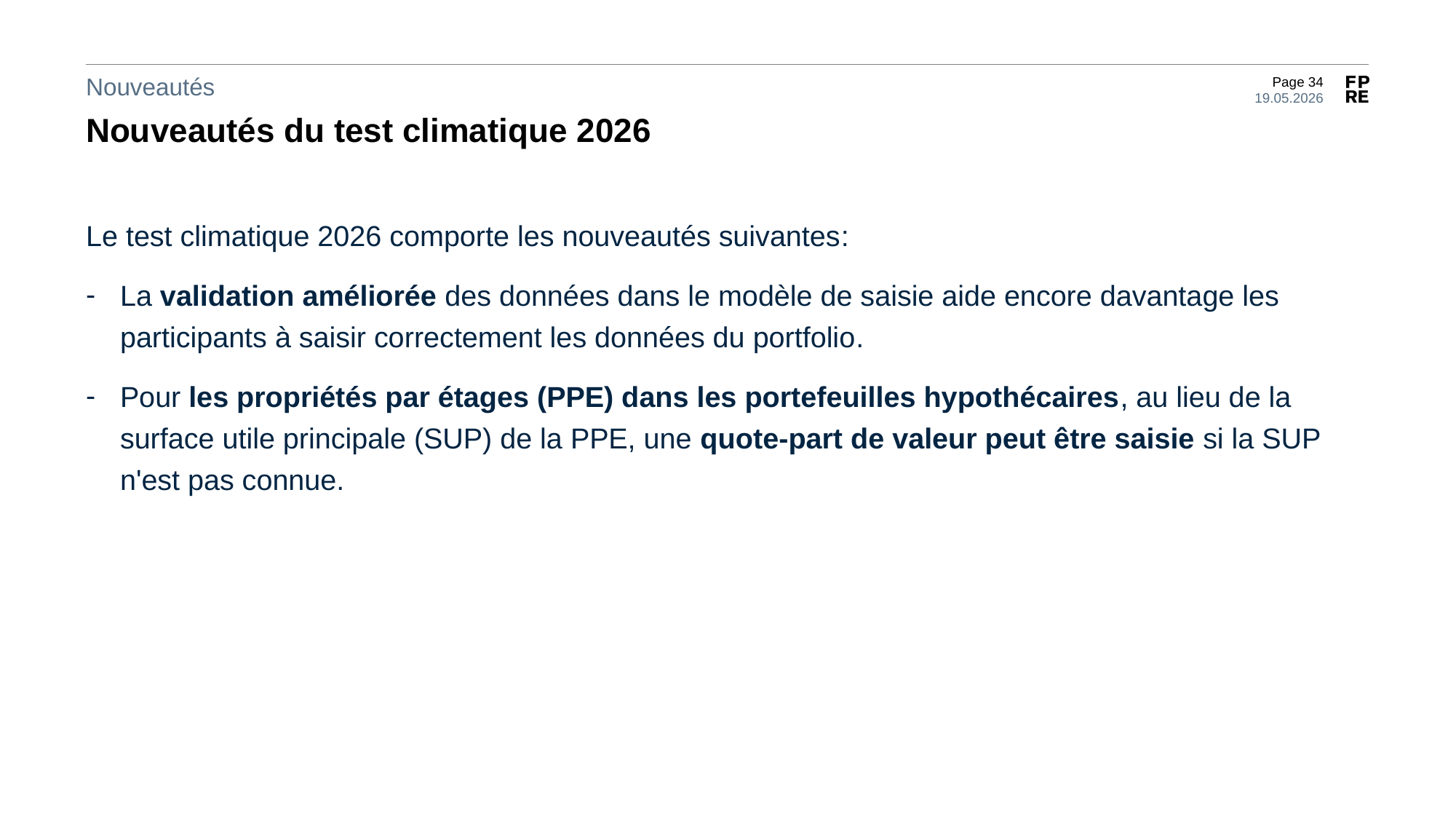

Nouveautés
Nouveautés du test climatique 2026
Le test climatique 2026 comporte les nouveautés suivantes:
La validation améliorée des données dans le modèle de saisie aide encore davantage les participants à saisir correctement les données du portfolio.
Pour les propriétés par étages (PPE) dans les portefeuilles hypothécaires, au lieu de la surface utile principale (SUP) de la PPE, une quote-part de valeur peut être saisie si la SUP n'est pas connue.